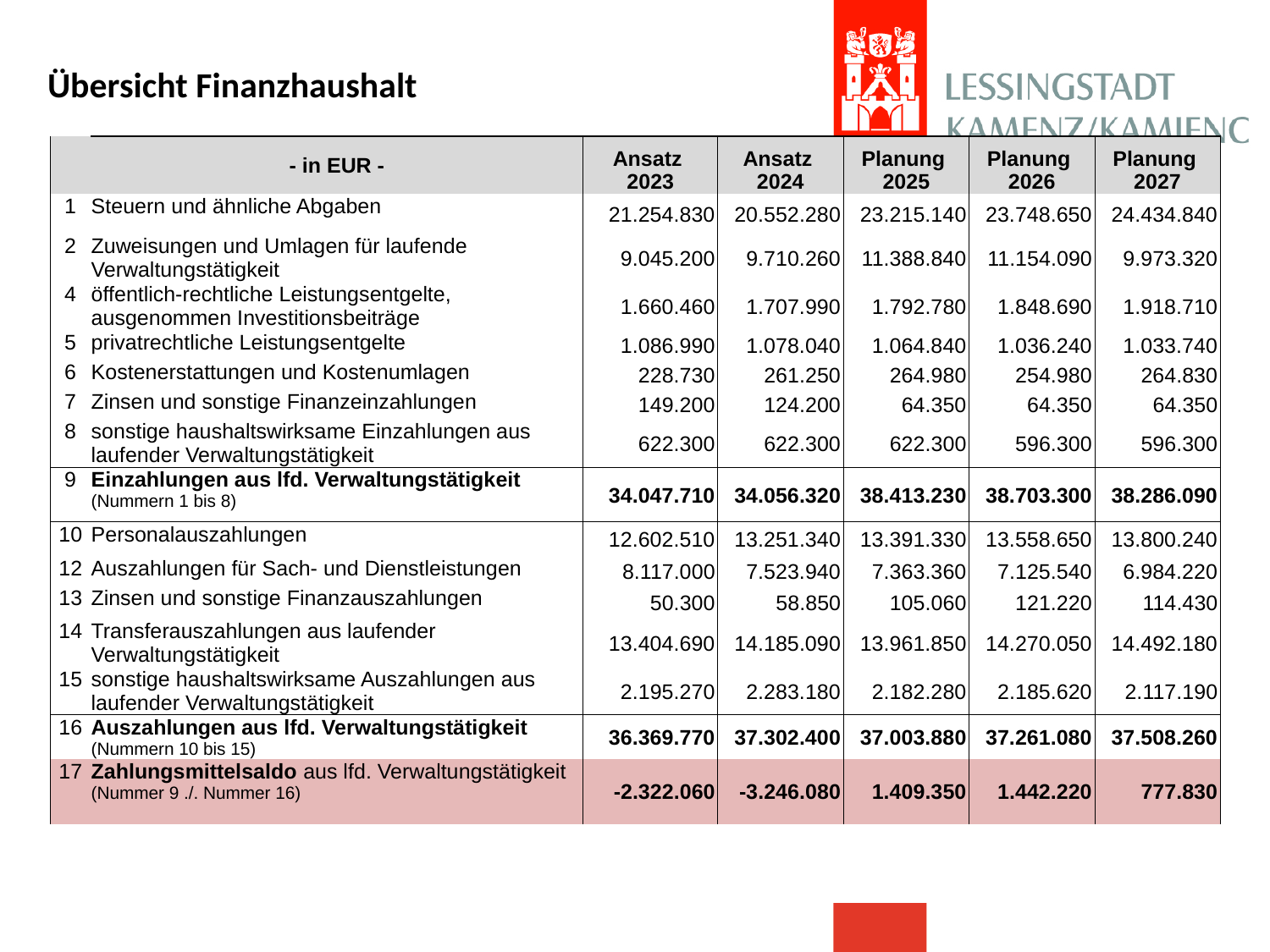

Übersicht Finanzhaushalt
|  | - in EUR - | Ansatz 2023 | Ansatz 2024 | Planung 2025 | Planung 2026 | Planung 2027 |
| --- | --- | --- | --- | --- | --- | --- |
| 1 | Steuern und ähnliche Abgaben | 21.254.830 | 20.552.280 | 23.215.140 | 23.748.650 | 24.434.840 |
| 2 | Zuweisungen und Umlagen für laufende Verwaltungstätigkeit | 9.045.200 | 9.710.260 | 11.388.840 | 11.154.090 | 9.973.320 |
| 4 | öffentlich-rechtliche Leistungsentgelte, ausgenommen Investitionsbeiträge | 1.660.460 | 1.707.990 | 1.792.780 | 1.848.690 | 1.918.710 |
| 5 | privatrechtliche Leistungsentgelte | 1.086.990 | 1.078.040 | 1.064.840 | 1.036.240 | 1.033.740 |
| 6 | Kostenerstattungen und Kostenumlagen | 228.730 | 261.250 | 264.980 | 254.980 | 264.830 |
| 7 | Zinsen und sonstige Finanzeinzahlungen | 149.200 | 124.200 | 64.350 | 64.350 | 64.350 |
| 8 | sonstige haushaltswirksame Einzahlungen aus laufender Verwaltungstätigkeit | 622.300 | 622.300 | 622.300 | 596.300 | 596.300 |
| 9 | Einzahlungen aus lfd. Verwaltungstätigkeit (Nummern 1 bis 8) | 34.047.710 | 34.056.320 | 38.413.230 | 38.703.300 | 38.286.090 |
| 10 | Personalauszahlungen | 12.602.510 | 13.251.340 | 13.391.330 | 13.558.650 | 13.800.240 |
| 12 | Auszahlungen für Sach- und Dienstleistungen | 8.117.000 | 7.523.940 | 7.363.360 | 7.125.540 | 6.984.220 |
| 13 | Zinsen und sonstige Finanzauszahlungen | 50.300 | 58.850 | 105.060 | 121.220 | 114.430 |
| 14 | Transferauszahlungen aus laufender Verwaltungstätigkeit | 13.404.690 | 14.185.090 | 13.961.850 | 14.270.050 | 14.492.180 |
| 15 | sonstige haushaltswirksame Auszahlungen aus laufender Verwaltungstätigkeit | 2.195.270 | 2.283.180 | 2.182.280 | 2.185.620 | 2.117.190 |
| 16 | Auszahlungen aus lfd. Verwaltungstätigkeit (Nummern 10 bis 15) | 36.369.770 | 37.302.400 | 37.003.880 | 37.261.080 | 37.508.260 |
| 17 | Zahlungsmittelsaldo aus lfd. Verwaltungstätigkeit (Nummer 9 ./. Nummer 16) | -2.322.060 | -3.246.080 | 1.409.350 | 1.442.220 | 777.830 |